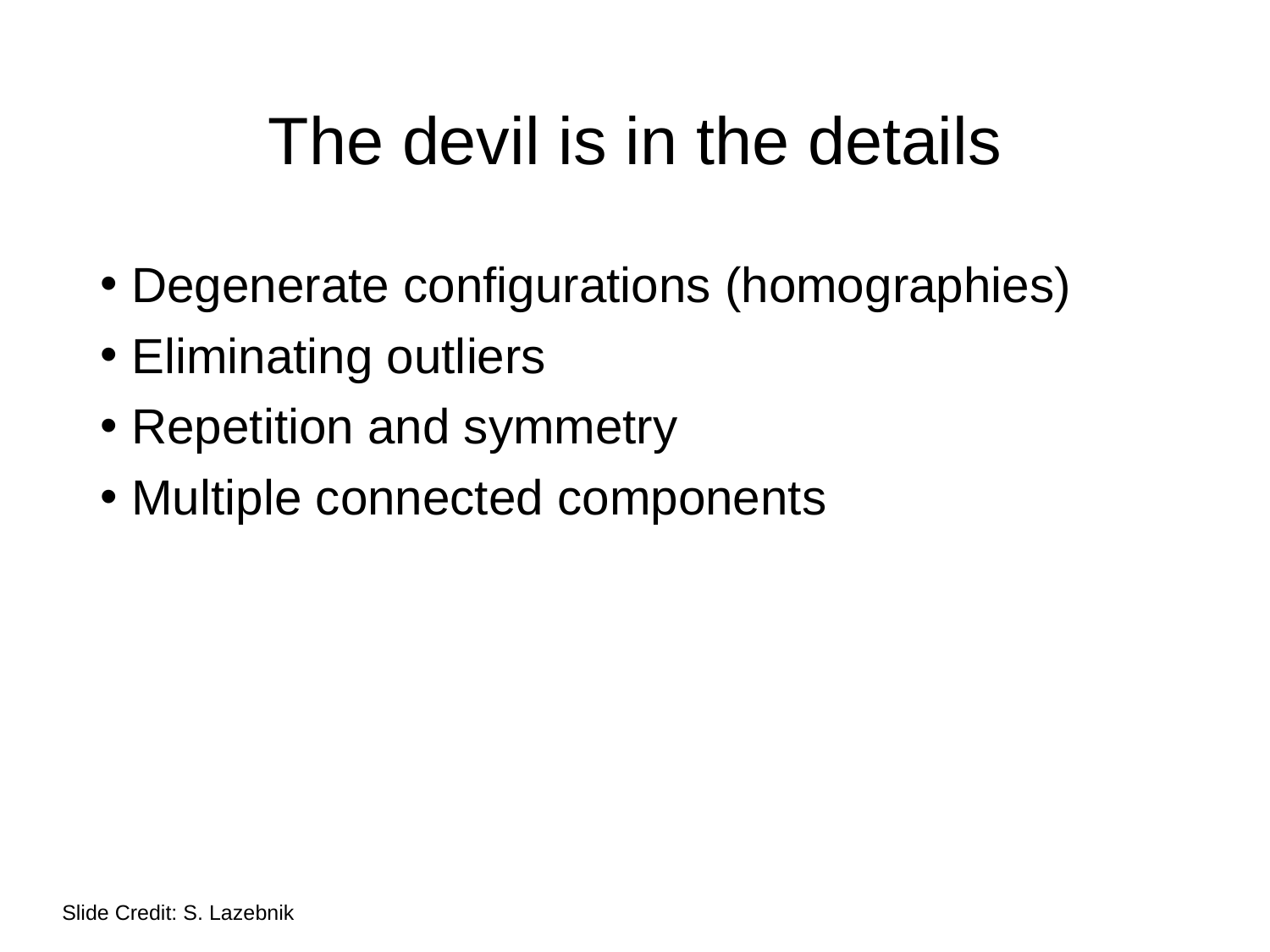

# The devil is in the details
Degenerate configurations (homographies)
Eliminating outliers
Repetition and symmetry
Multiple connected components

Slide Credit: S. Lazebnik